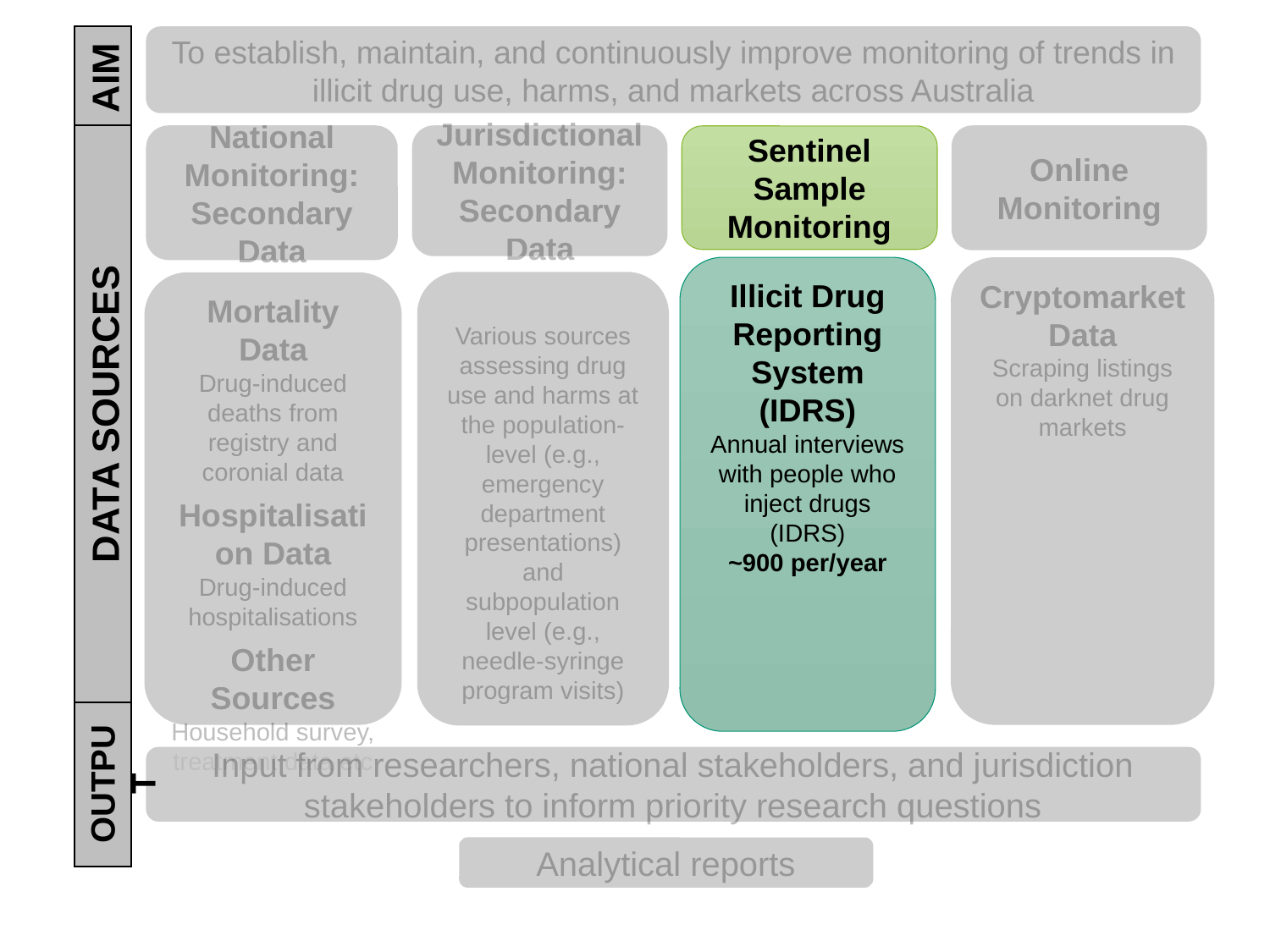

AIM
To establish, maintain, and continuously improve monitoring of trends in illicit drug use, harms, and markets across Australia
National Monitoring: Secondary Data
Jurisdictional Monitoring: Secondary Data
DATA SOURCES
Online Monitoring
Sentinel Sample Monitoring
Illicit Drug Reporting System (IDRS)
Annual interviews with people who inject drugs (IDRS)
~900 per/year

Cryptomarket Data
Scraping listings on darknet drug markets

Various sources assessing drug use and harms at the population-level (e.g., emergency department presentations) and subpopulation level (e.g., needle-syringe program visits)
Mortality Data
Drug-induced deaths from registry and coronial data

Hospitalisation Data
Drug-induced hospitalisations

Other Sources
Household survey, treatment data etc
OUTPUT
Input from researchers, national stakeholders, and jurisdiction stakeholders to inform priority research questions
Analytical reports